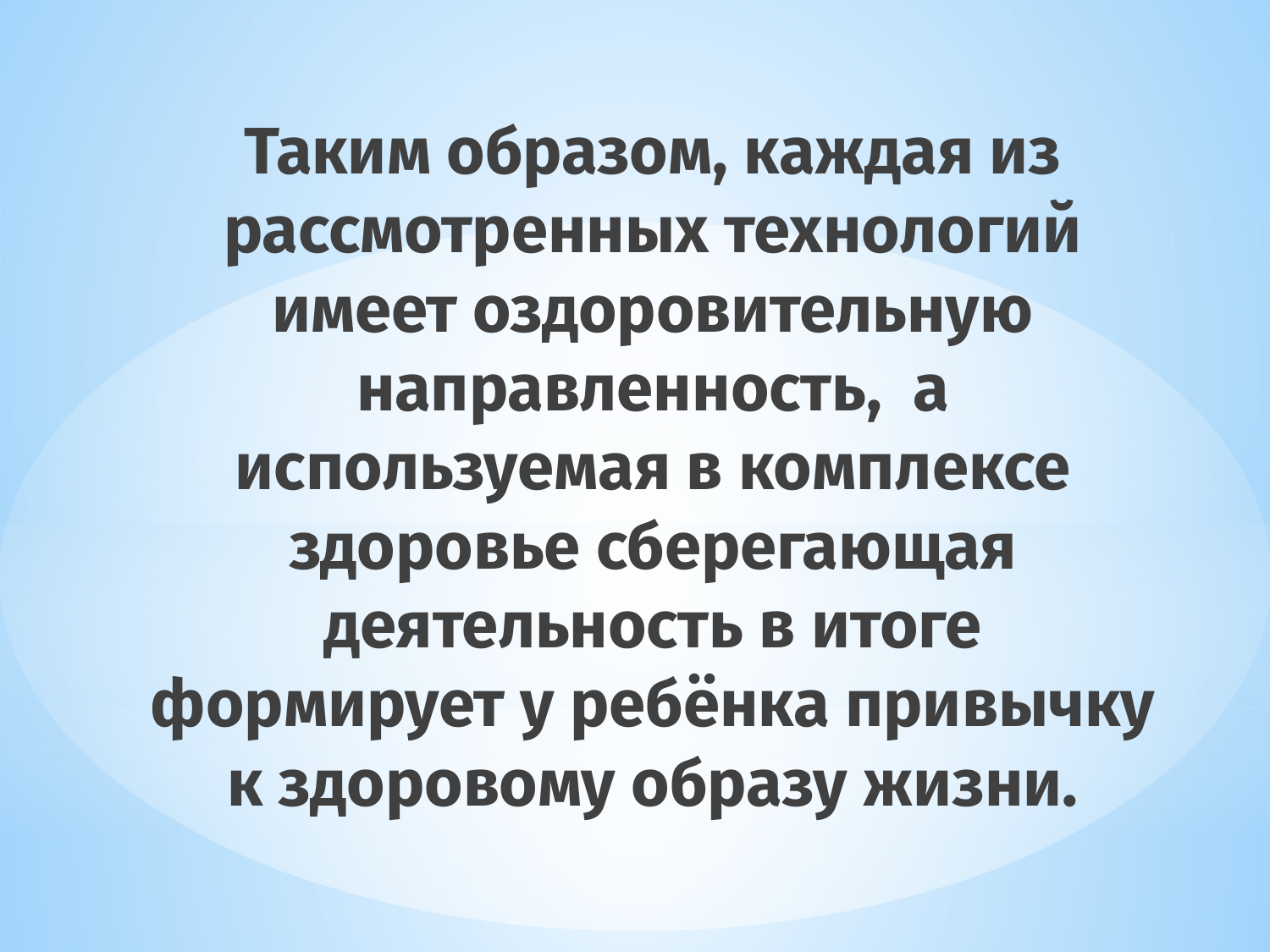

Таким образом, каждая из рассмотренных технологий имеет оздоровительную направленность,  а используемая в комплексе здоровье сберегающая деятельность в итоге формирует у ребёнка привычку к здоровому образу жизни.